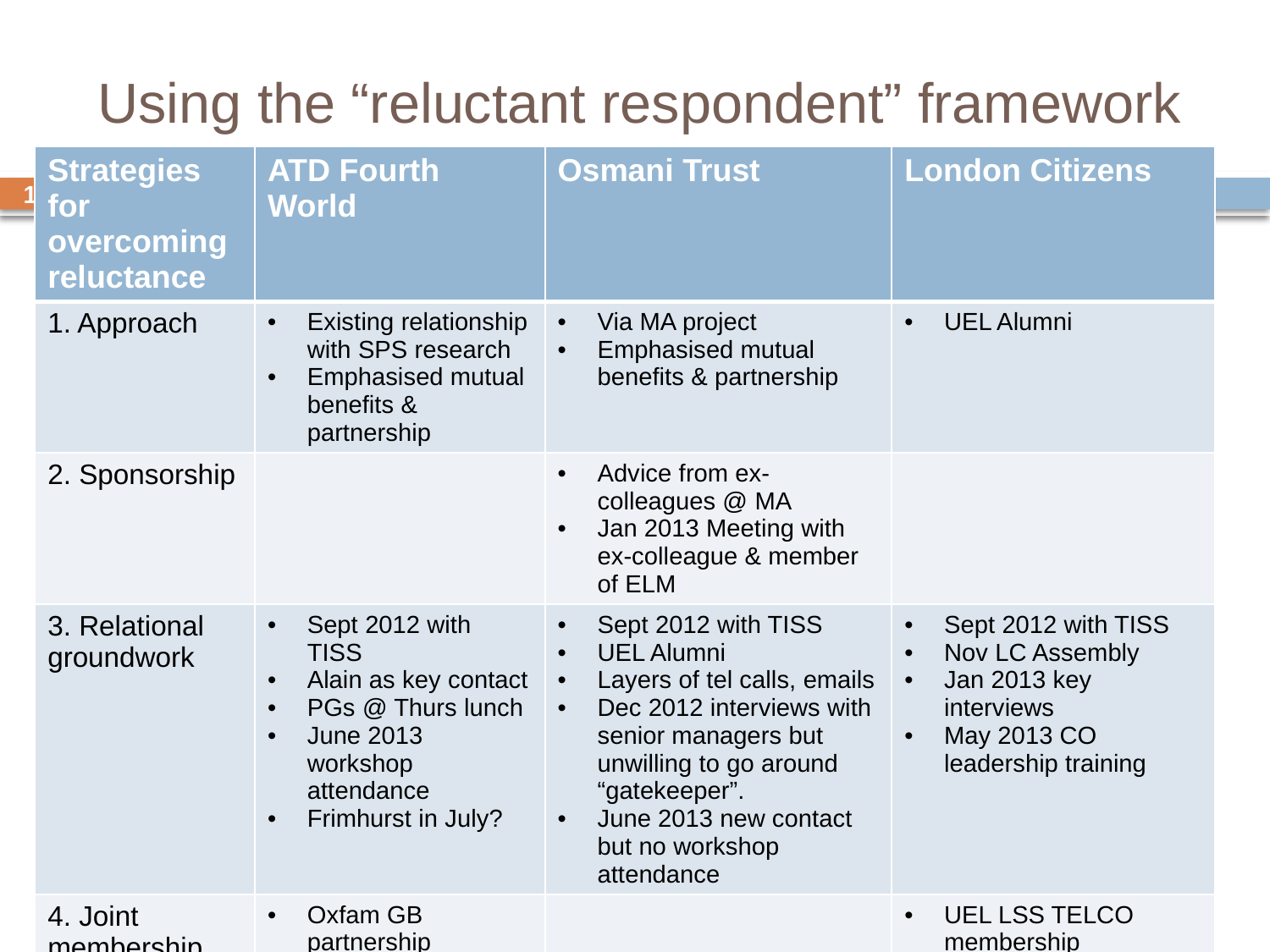

# Using the “reluctant respondent” framework
| Strategies for overcoming reluctance | ATD Fourth World | Osmani Trust | London Citizens |
| --- | --- | --- | --- |
| 1. Approach | Existing relationship with SPS research Emphasised mutual benefits & partnership | Via MA project Emphasised mutual benefits & partnership | UEL Alumni |
| 2. Sponsorship |  | Advice from ex-colleagues @ MA Jan 2013 Meeting with ex-colleague & member of ELM |  |
| 3. Relational groundwork | Sept 2012 with TISS Alain as key contact PGs @ Thurs lunch June 2013 workshop attendance Frimhurst in July? | Sept 2012 with TISS UEL Alumni Layers of tel calls, emails Dec 2012 interviews with senior managers but unwilling to go around “gatekeeper”. June 2013 new contact but no workshop attendance | Sept 2012 with TISS Nov LC Assembly Jan 2013 key interviews May 2013 CO leadership training |
| 4. Joint membership | Oxfam GB partnership |  | UEL LSS TELCO membership |
12